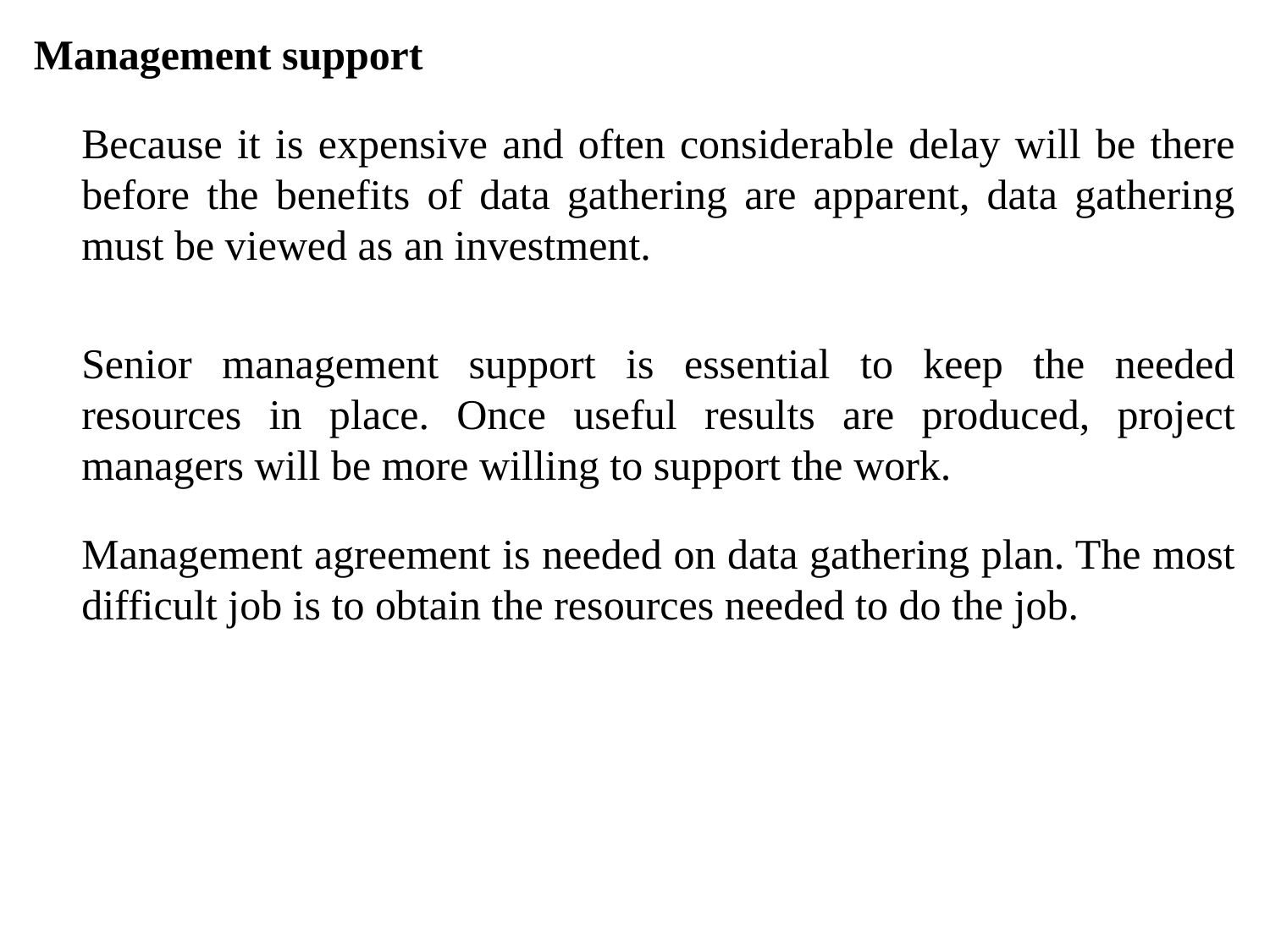

Management support

	Because it is expensive and often considerable delay will be there before the benefits of data gathering are apparent, data gathering must be viewed as an investment.

	Senior management support is essential to keep the needed resources in place. Once useful results are produced, project managers will be more willing to support the work.

	Management agreement is needed on data gathering plan. The most difficult job is to obtain the resources needed to do the job.